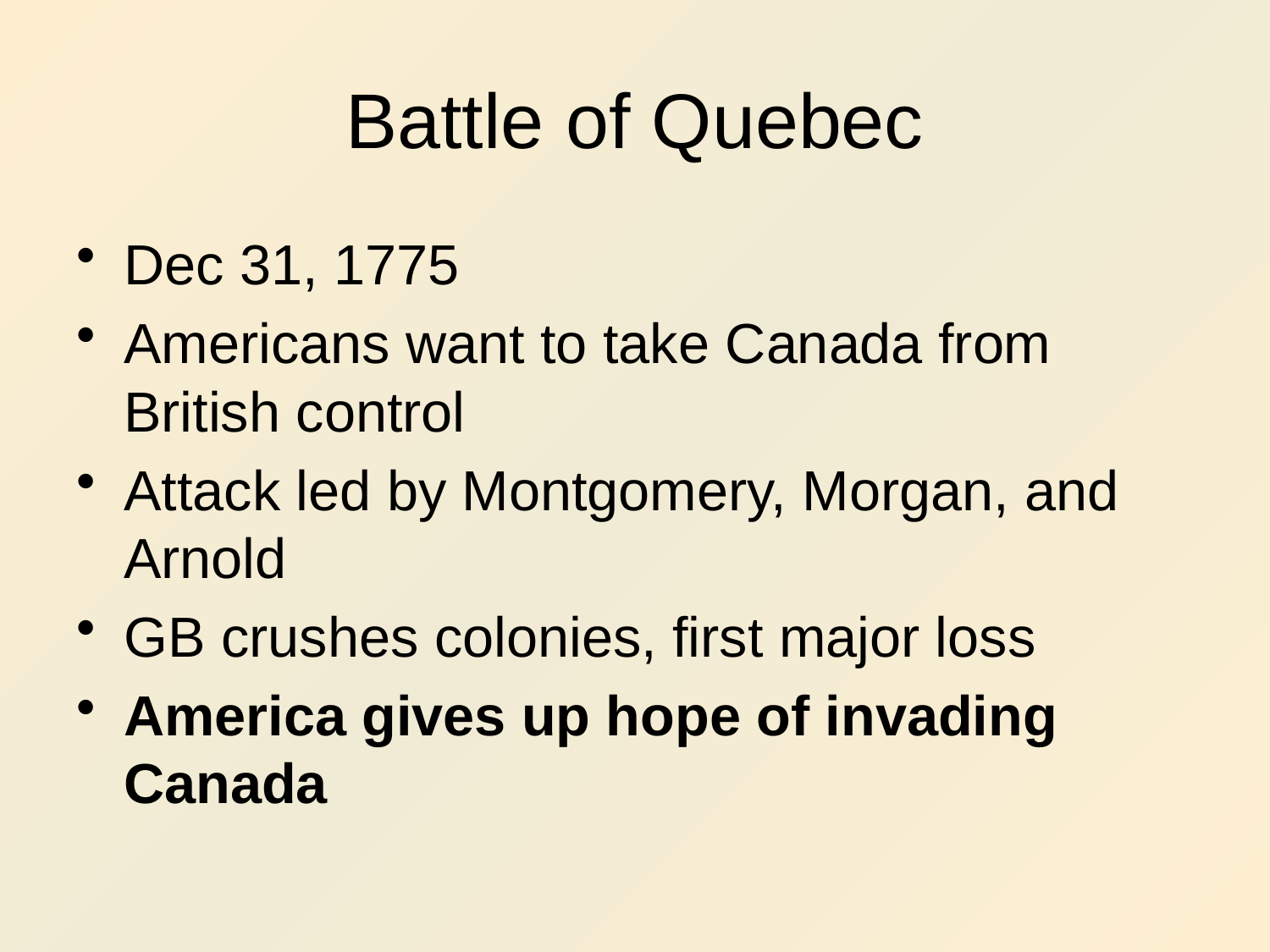

# Battle of Quebec
Dec 31, 1775
Americans want to take Canada from British control
Attack led by Montgomery, Morgan, and Arnold
GB crushes colonies, first major loss
America gives up hope of invading Canada